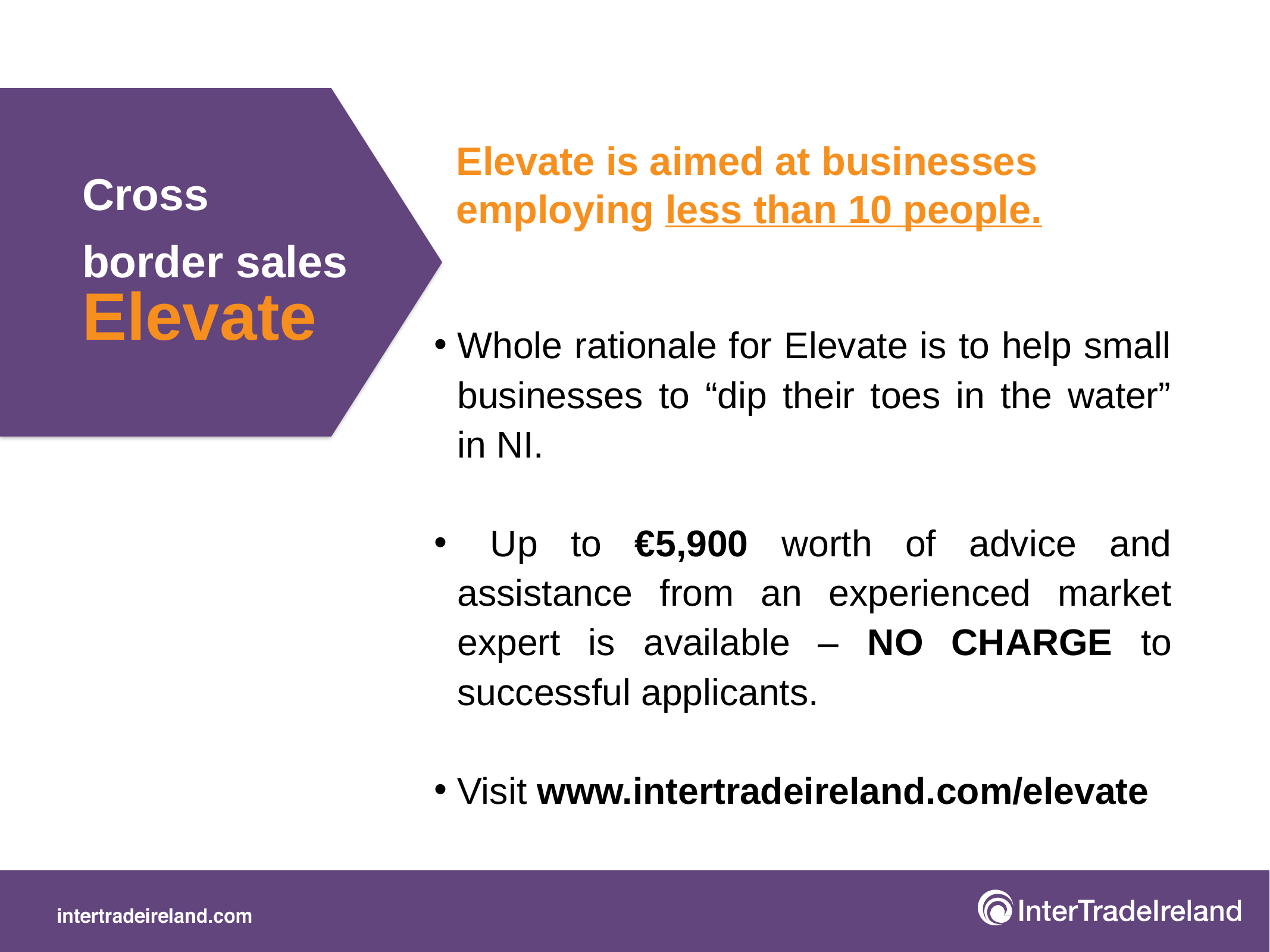

Elevate is aimed at businesses employing less than 10 people.

Cross border sales Elevate
Whole rationale for Elevate is to help small businesses to “dip their toes in the water” in NI.

 Up to €5,900 worth of advice and assistance from an experienced market expert is available – NO CHARGE to successful applicants.

Visit www.intertradeireland.com/elevate